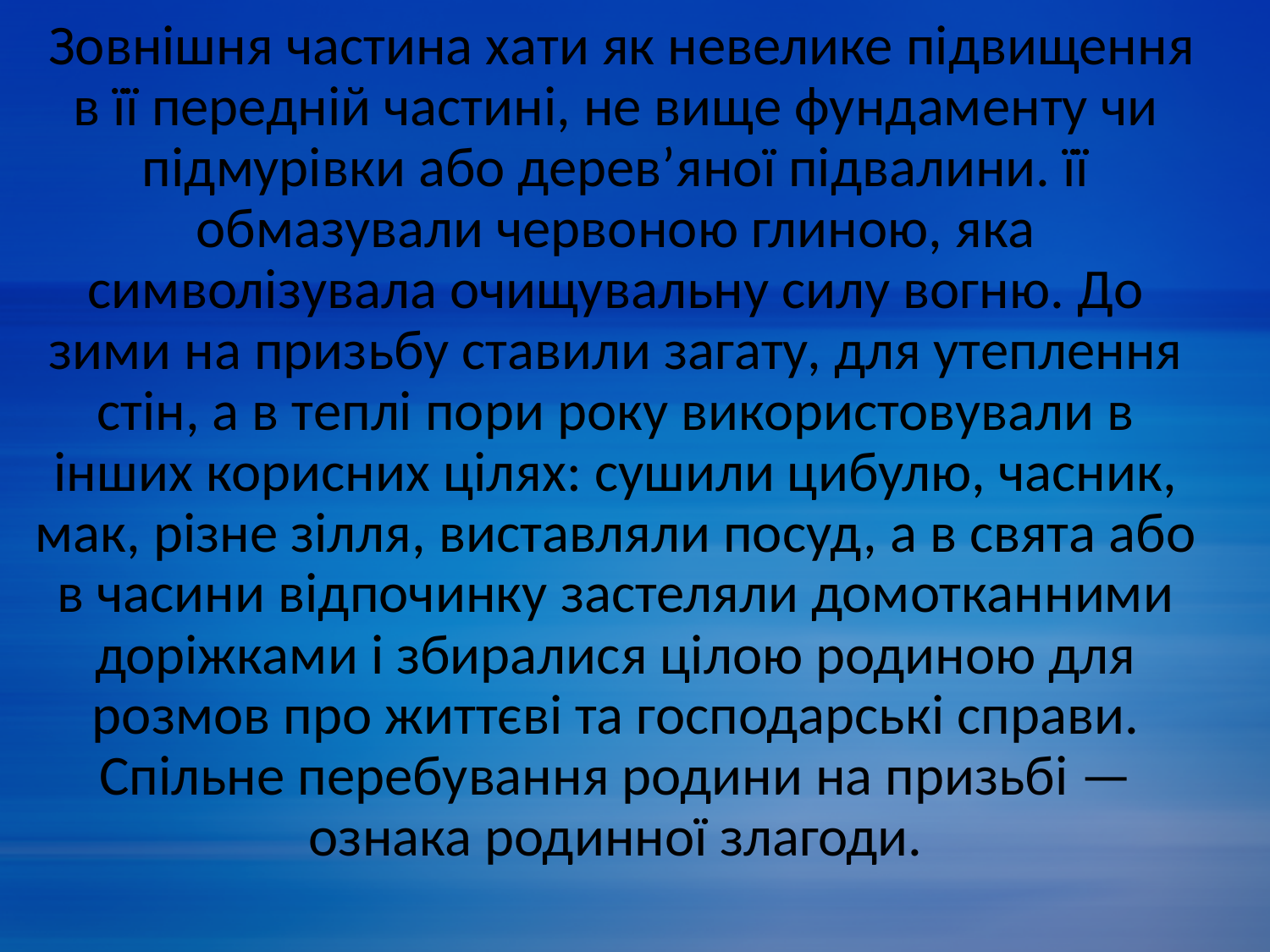

Зовнішня частина хати як невелике підвищення в її передній частині, не вище фундаменту чи підмурівки або дерев’яної підвалини. її обмазували червоною глиною, яка символізувала очищувальну силу вогню. До зими на призьбу ставили загату, для утеплення стін, а в теплі пори року використовували в інших корисних цілях: сушили цибулю, часник, мак, різне зілля, виставляли посуд, а в свята або в часини відпочинку застеляли домотканними доріжками і збиралися цілою родиною для розмов про життєві та господарські справи. Спільне перебування родини на призьбі — ознака родинної злагоди.
#